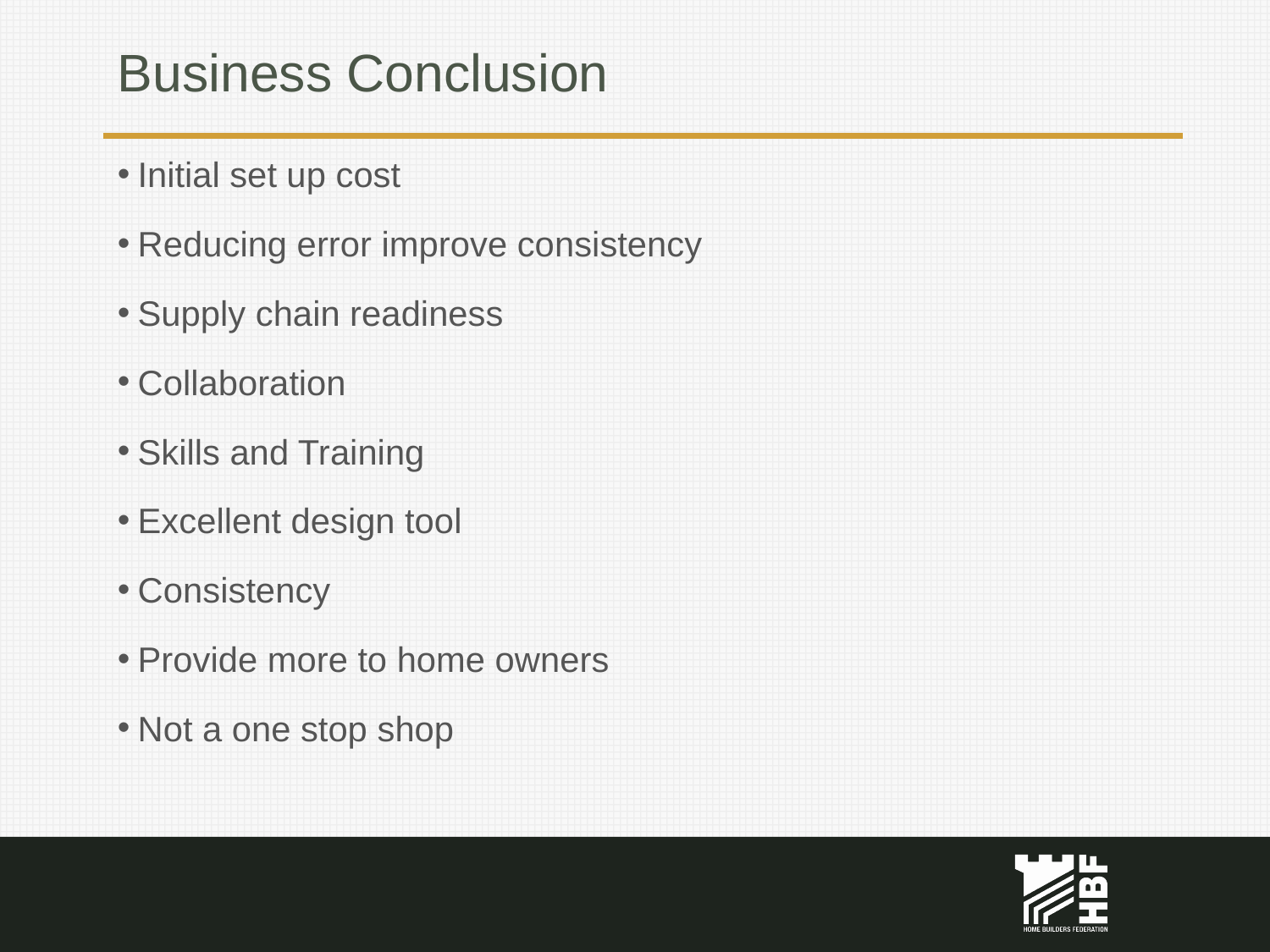

# Business Conclusion
Initial set up cost

Reducing error improve consistency

Supply chain readiness

Collaboration

Skills and Training

Excellent design tool

Consistency

Provide more to home owners

Not a one stop shop